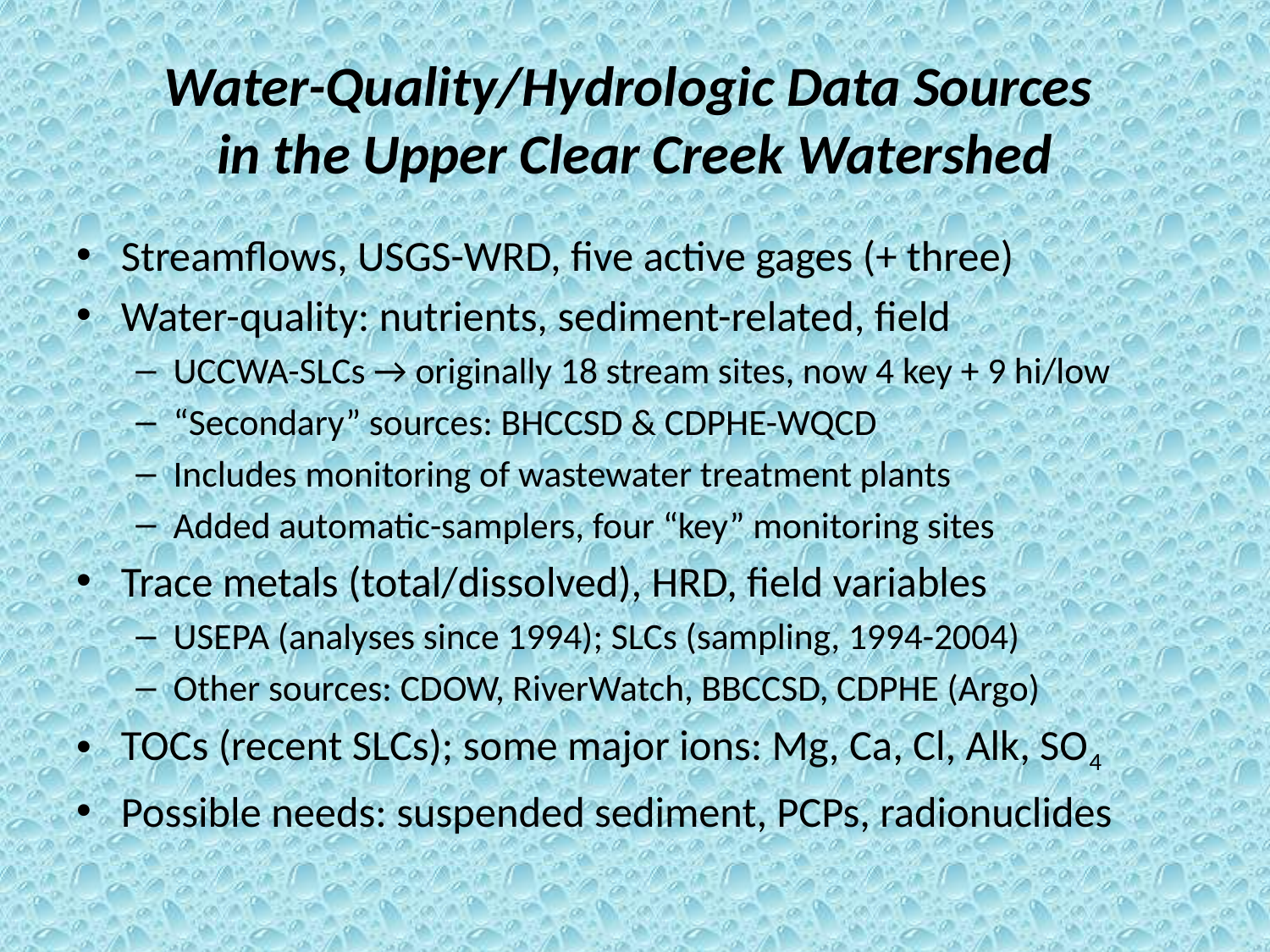

# Water-Quality/Hydrologic Data Sources in the Upper Clear Creek Watershed
Streamflows, USGS-WRD, five active gages (+ three)
Water-quality: nutrients, sediment-related, field
UCCWA-SLCs → originally 18 stream sites, now 4 key + 9 hi/low
“Secondary” sources: BHCCSD & CDPHE-WQCD
Includes monitoring of wastewater treatment plants
Added automatic-samplers, four “key” monitoring sites
Trace metals (total/dissolved), HRD, field variables
USEPA (analyses since 1994); SLCs (sampling, 1994-2004)
Other sources: CDOW, RiverWatch, BBCCSD, CDPHE (Argo)
TOCs (recent SLCs); some major ions: Mg, Ca, Cl, Alk, SO4
Possible needs: suspended sediment, PCPs, radionuclides